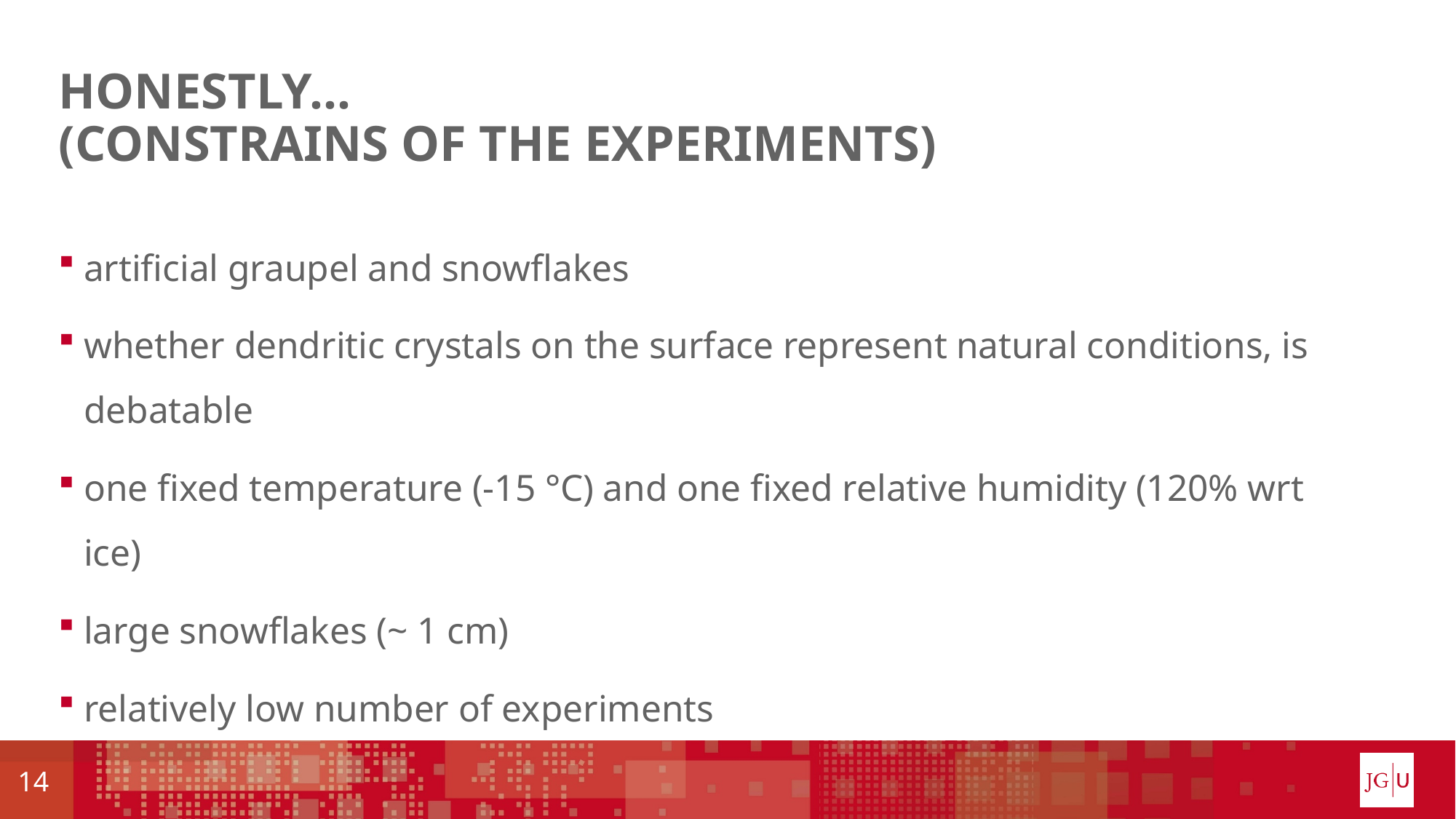

# Honestly… (constrains of the experiments)
artificial graupel and snowflakes
whether dendritic crystals on the surface represent natural conditions, is debatable
one fixed temperature (-15 °C) and one fixed relative humidity (120% wrt ice)
large snowflakes (~ 1 cm)
relatively low number of experiments
14